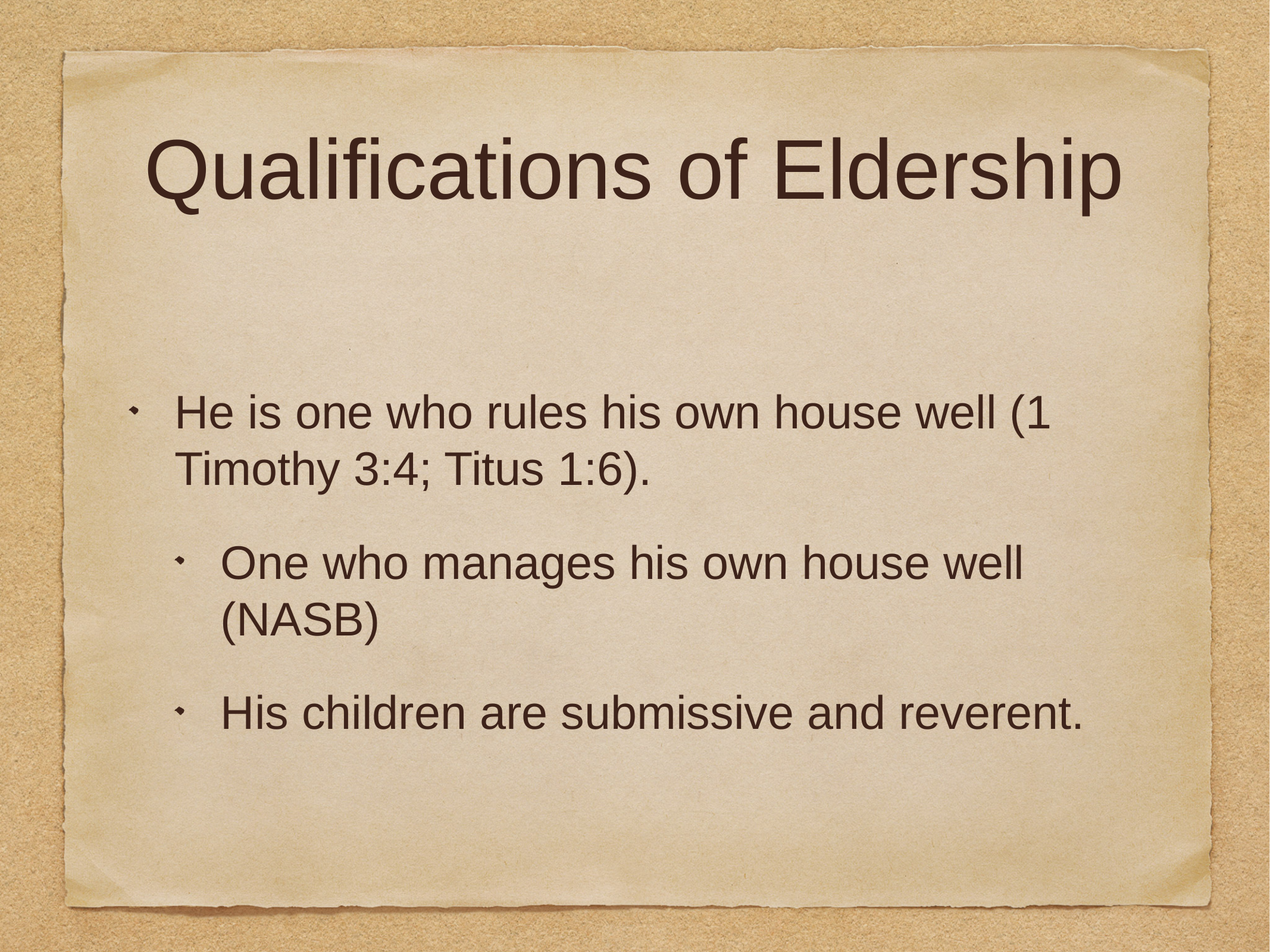

# Qualifications of Eldership
He is one who rules his own house well (1 Timothy 3:4; Titus 1:6).
One who manages his own house well (NASB)
His children are submissive and reverent.